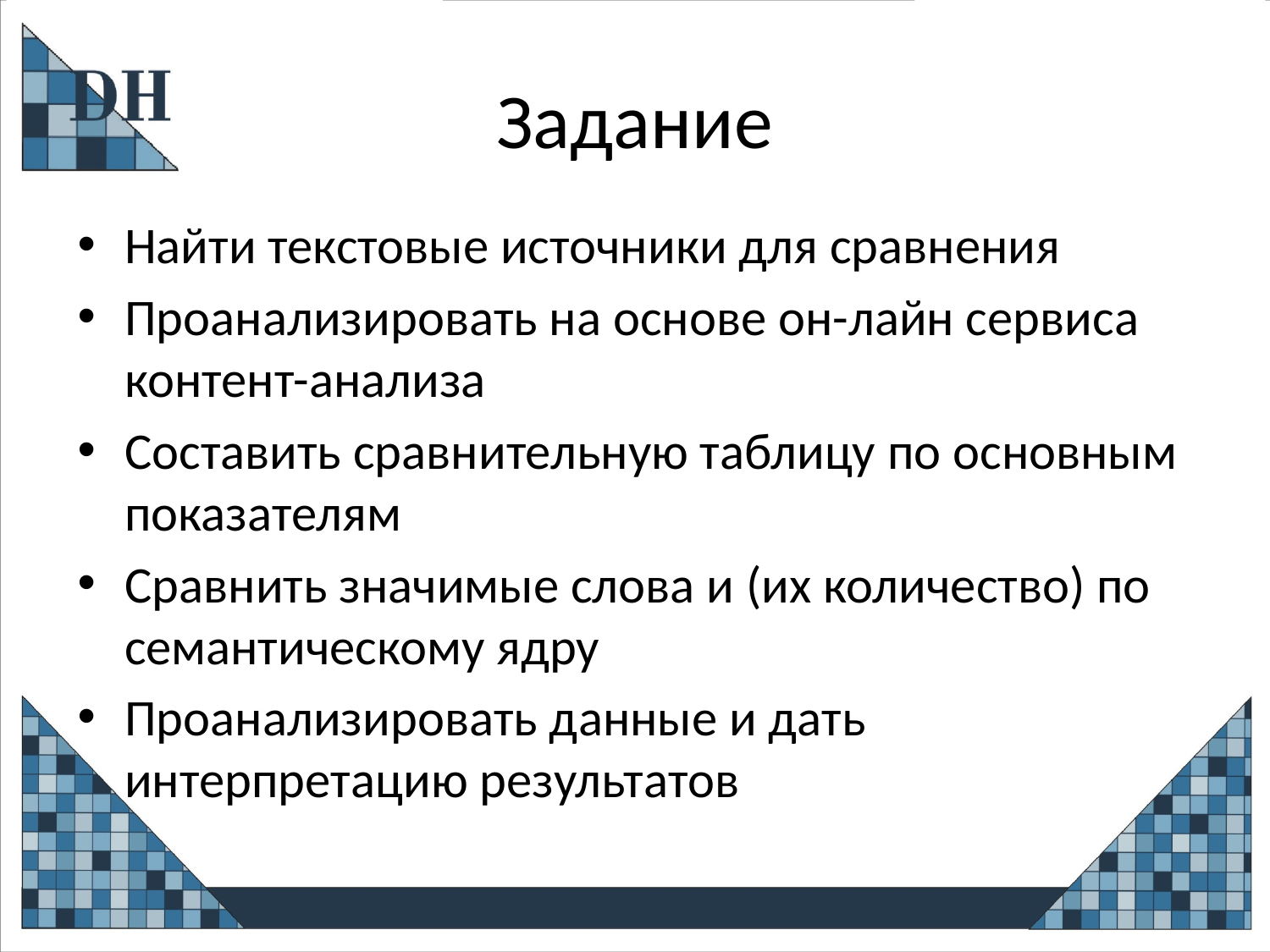

# Задание
Найти текстовые источники для сравнения
Проанализировать на основе он-лайн сервиса контент-анализа
Составить сравнительную таблицу по основным показателям
Сравнить значимые слова и (их количество) по семантическому ядру
Проанализировать данные и дать интерпретацию результатов